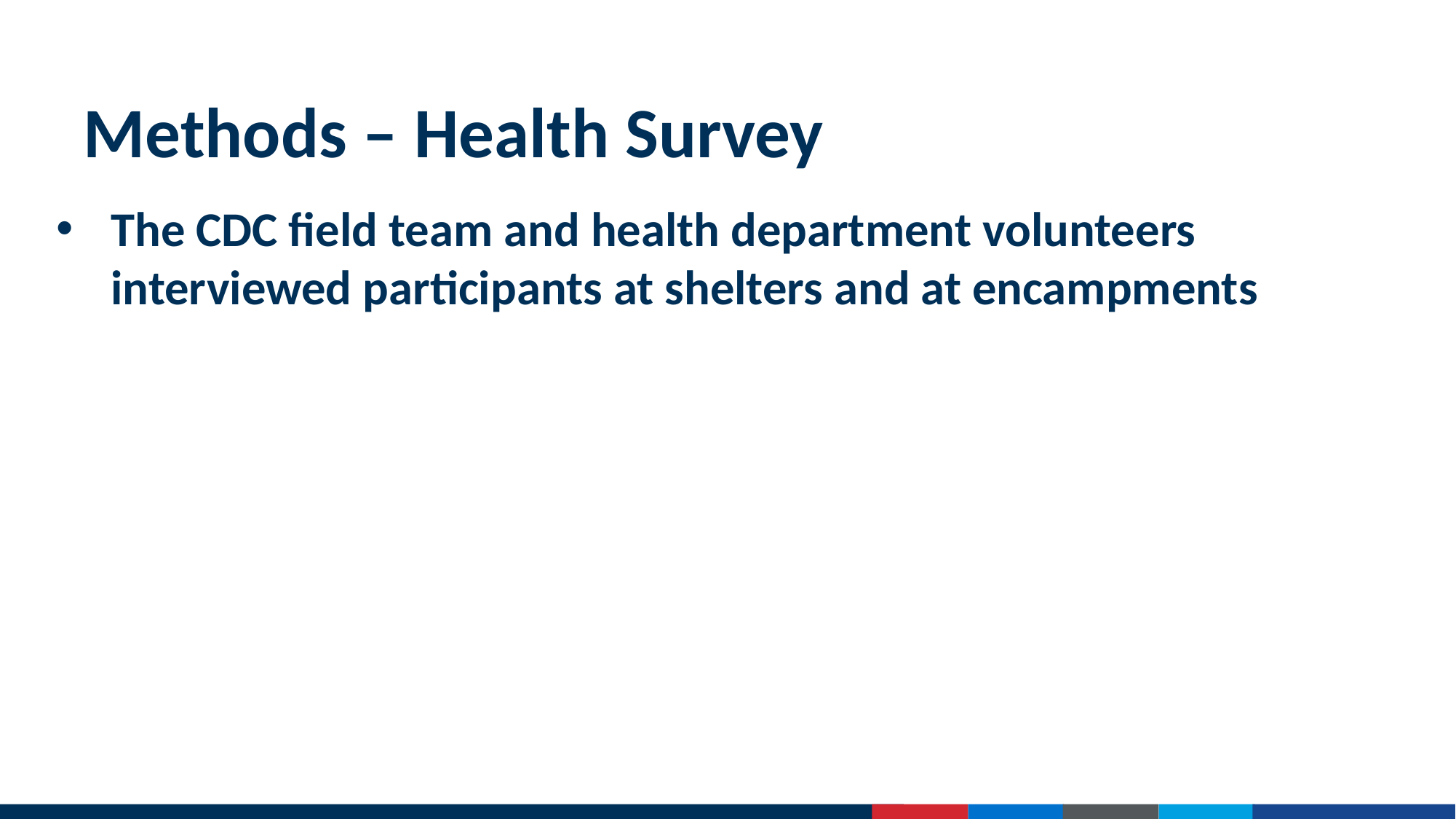

# Methods – Health Survey
The CDC field team and health department volunteers interviewed participants at shelters and at encampments

The questionnaire typically took 45 minutes to complete
We asked survey questions verbally
Recorded answers on either printed surveys or on a tablet

Participants were offered a $60 gift card as compensation